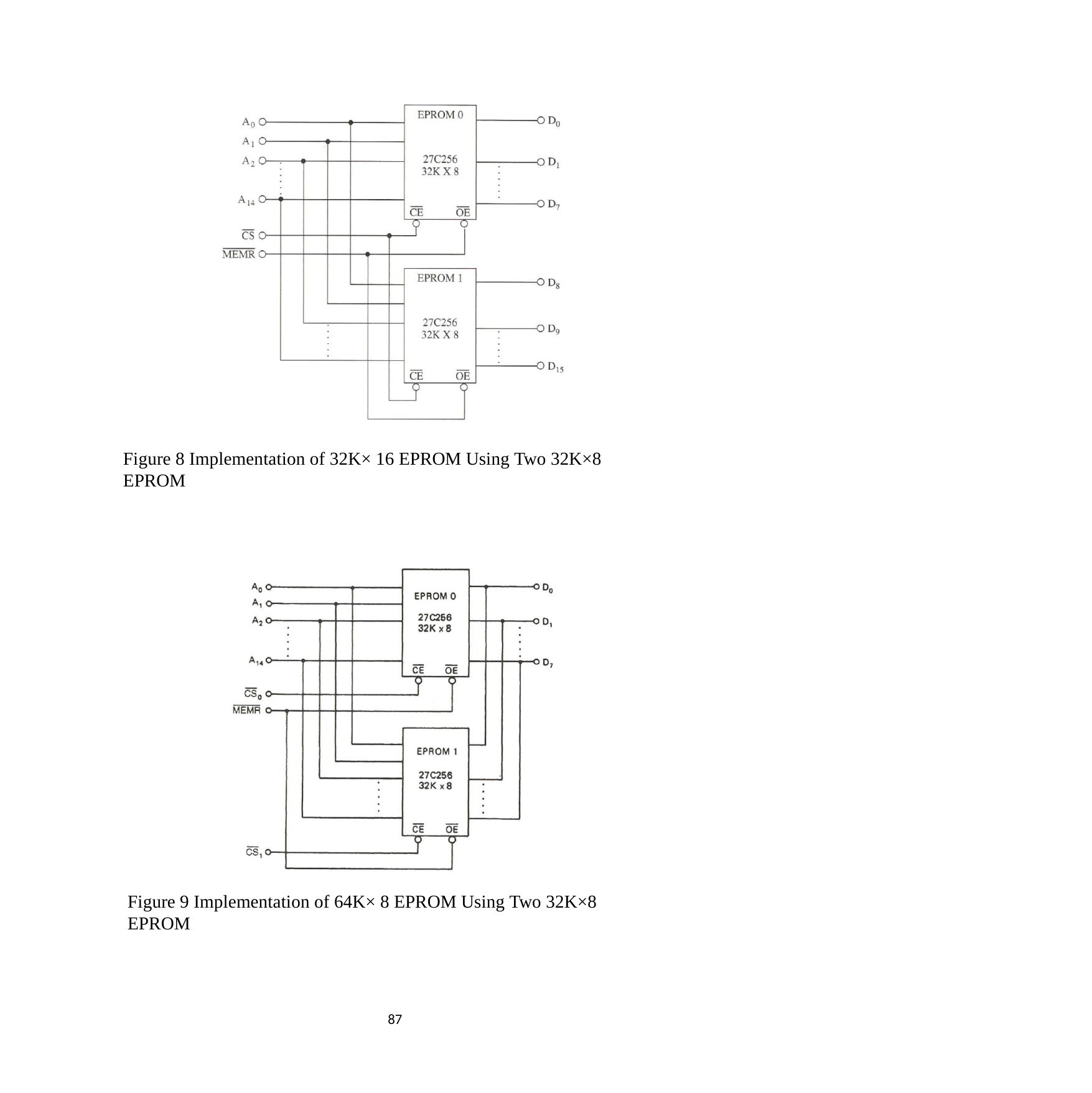

Figure 8 Implementation of 32K× 16 EPROM Using Two 32K×8 EPROM

Figure 9 Implementation of 64K× 8 EPROM Using Two 32K×8 EPROM
87